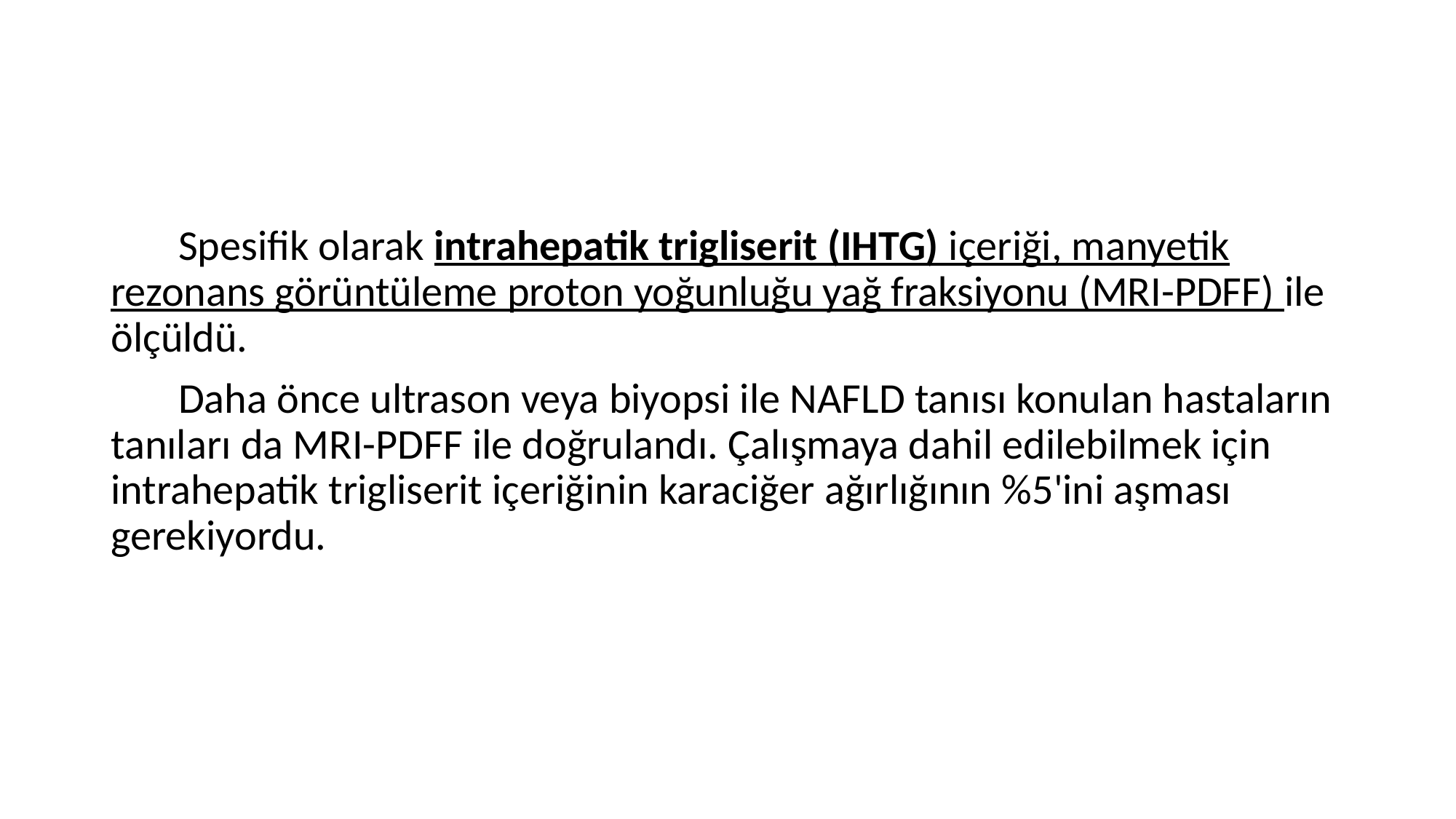

#
       Spesifik olarak intrahepatik trigliserit (IHTG) içeriği, manyetik rezonans görüntüleme proton yoğunluğu yağ fraksiyonu (MRI-PDFF) ile ölçüldü.
       Daha önce ultrason veya biyopsi ile NAFLD tanısı konulan hastaların tanıları da MRI-PDFF ile doğrulandı. Çalışmaya dahil edilebilmek için intrahepatik trigliserit içeriğinin karaciğer ağırlığının %5'ini aşması gerekiyordu.